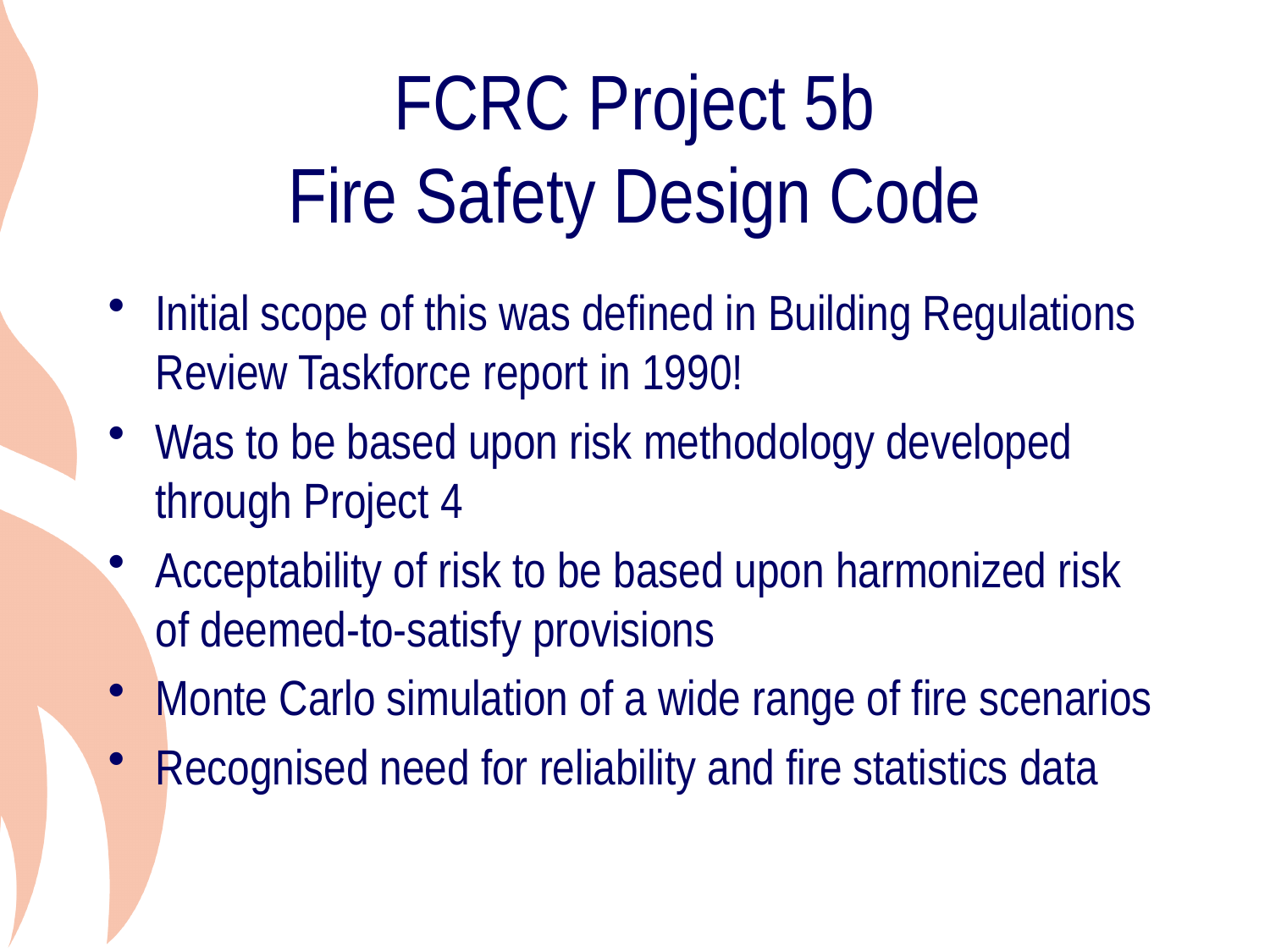

# FCRC Project 5b Fire Safety Design Code
Initial scope of this was defined in Building Regulations Review Taskforce report in 1990!
Was to be based upon risk methodology developed through Project 4
Acceptability of risk to be based upon harmonized risk of deemed-to-satisfy provisions
Monte Carlo simulation of a wide range of fire scenarios
Recognised need for reliability and fire statistics data
8